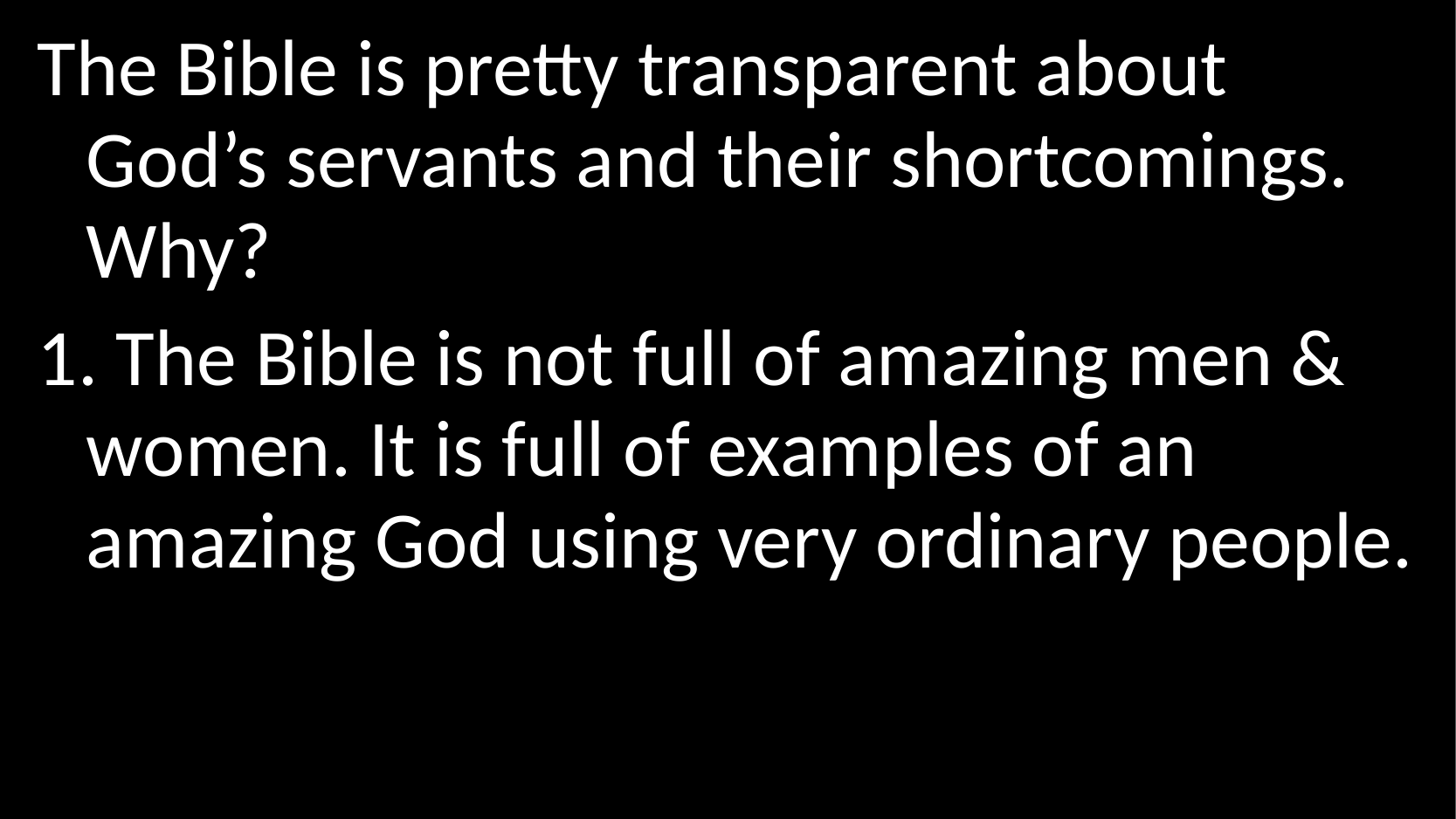

The Bible is pretty transparent about God’s servants and their shortcomings. Why?
1. The Bible is not full of amazing men & women. It is full of examples of an amazing God using very ordinary people.